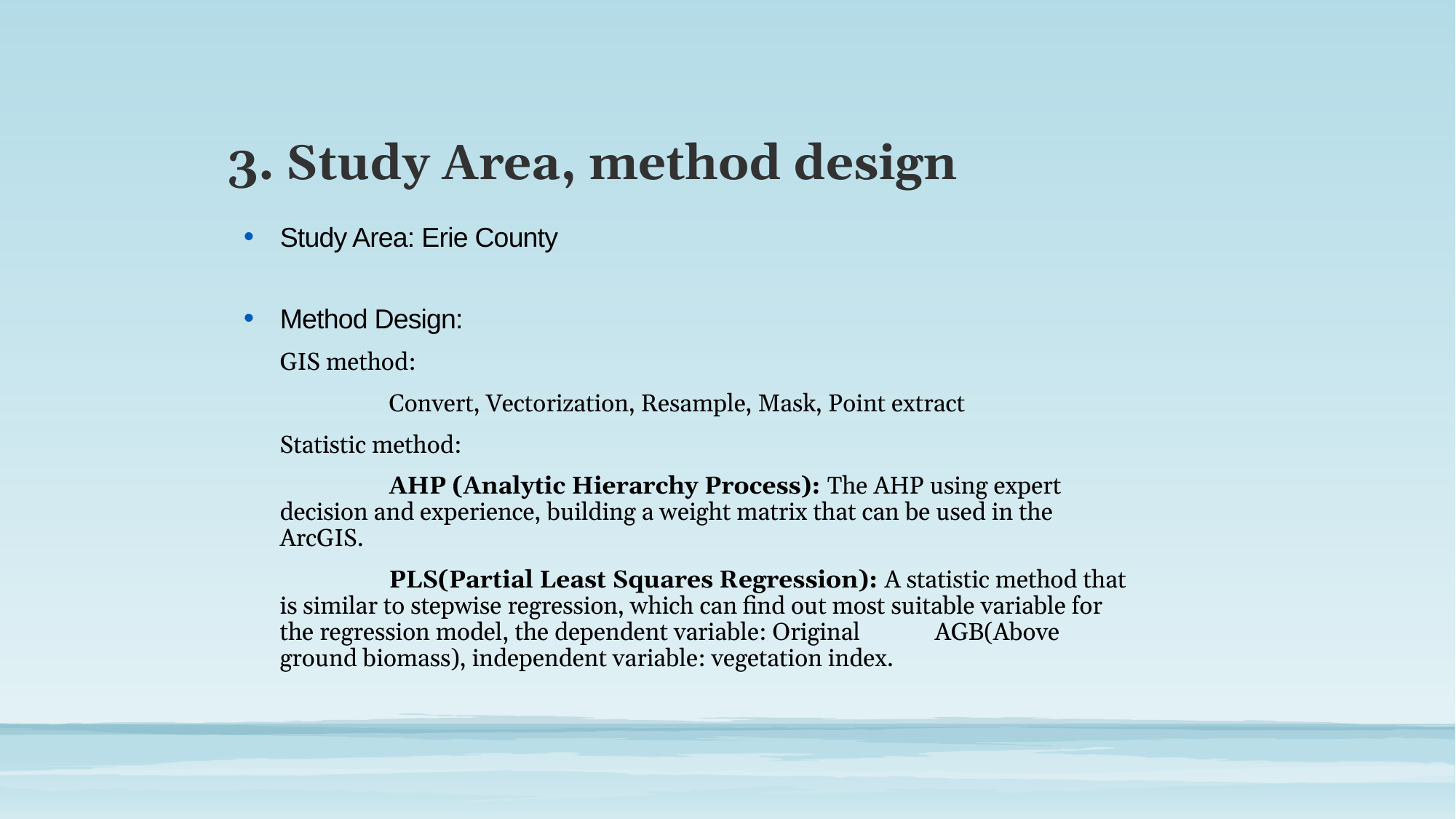

3. Study Area, method design
Study Area: Erie County

Method Design:
GIS method:
	Convert, Vectorization, Resample, Mask, Point extract
Statistic method:
	AHP (Analytic Hierarchy Process): The AHP using expert decision and experience, building a weight matrix that can be used in the ArcGIS.
	PLS(Partial Least Squares Regression): A statistic method that is similar to stepwise regression, which can find out most suitable variable for the regression model, the dependent variable: Original 	AGB(Above ground biomass), independent variable: vegetation index.